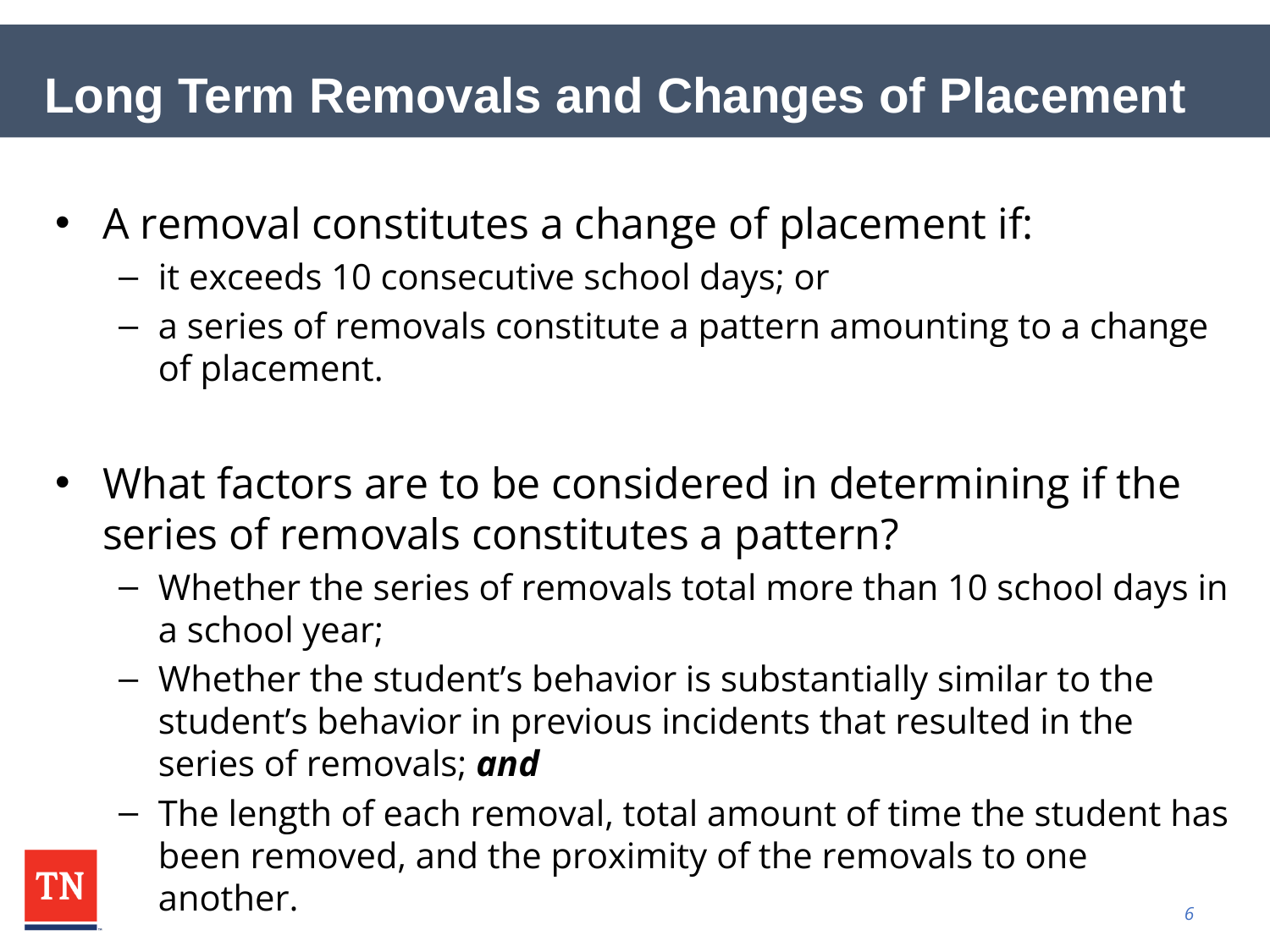

# Long Term Removals and Changes of Placement
A removal constitutes a change of placement if:
it exceeds 10 consecutive school days; or
a series of removals constitute a pattern amounting to a change of placement.

What factors are to be considered in determining if the series of removals constitutes a pattern?
Whether the series of removals total more than 10 school days in a school year;
Whether the student’s behavior is substantially similar to the student’s behavior in previous incidents that resulted in the series of removals; and
The length of each removal, total amount of time the student has been removed, and the proximity of the removals to one another.

6